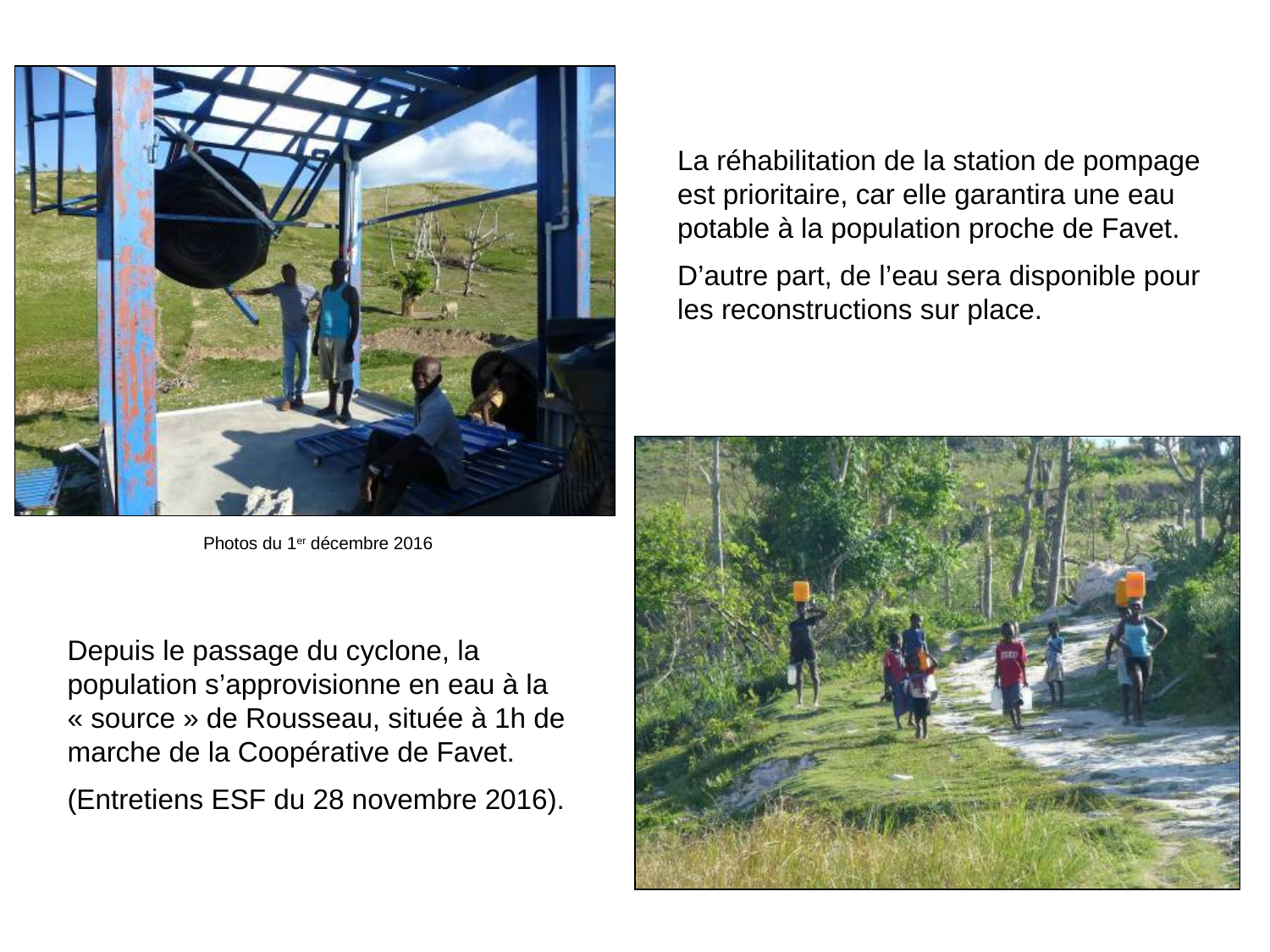

#

La réhabilitation de la station de pompage est prioritaire, car elle garantira une eau potable à la population proche de Favet.
D’autre part, de l’eau sera disponible pour les reconstructions sur place.

Photos du 1er décembre 2016
Depuis le passage du cyclone, la population s’approvisionne en eau à la « source » de Rousseau, située à 1h de marche de la Coopérative de Favet.
(Entretiens ESF du 28 novembre 2016).